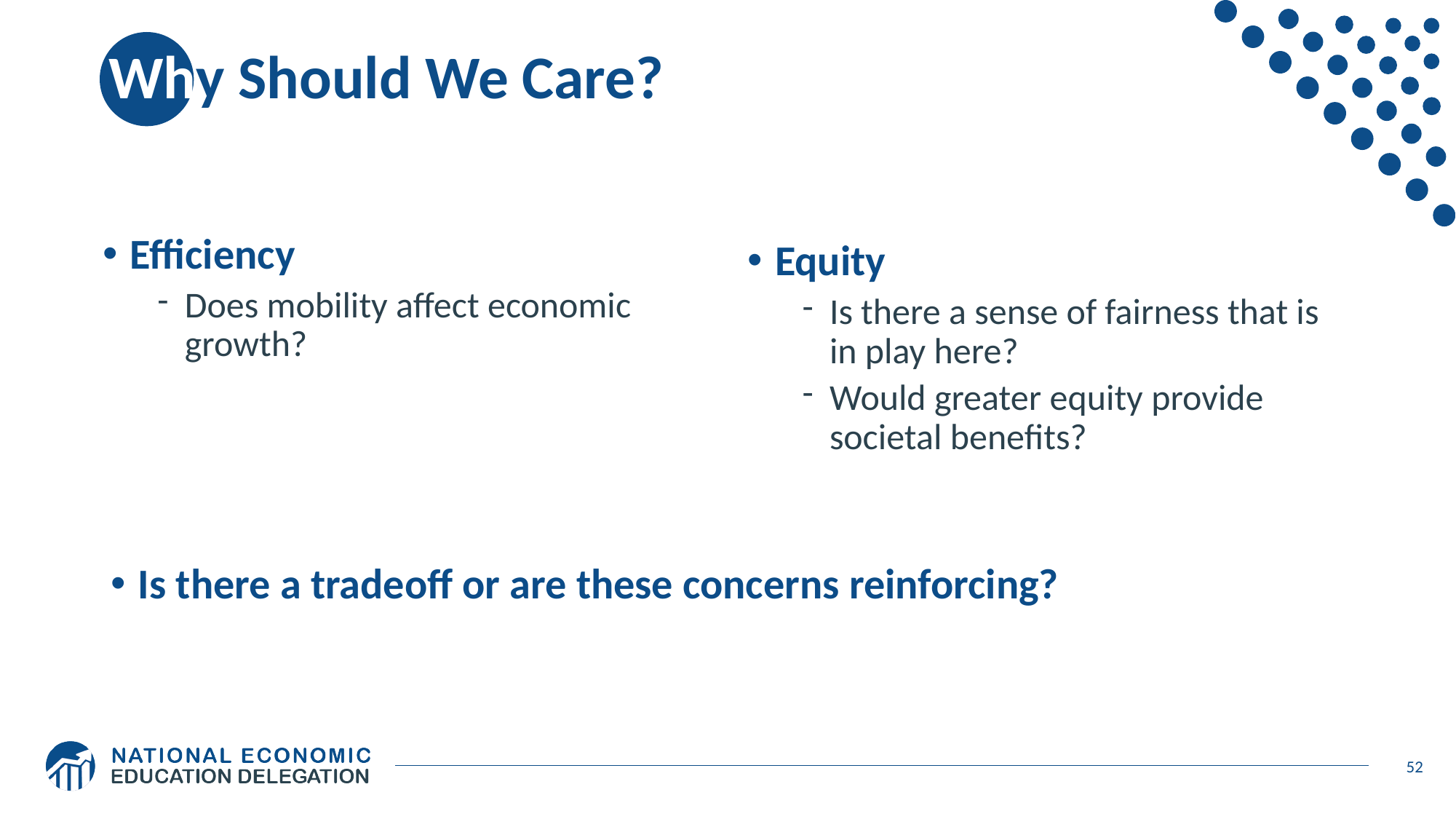

# Why Should We Care?
Efficiency
Does mobility affect economic growth?

Equity
Is there a sense of fairness that is in play here?
Would greater equity provide societal benefits?
Is there a tradeoff or are these concerns reinforcing?
52